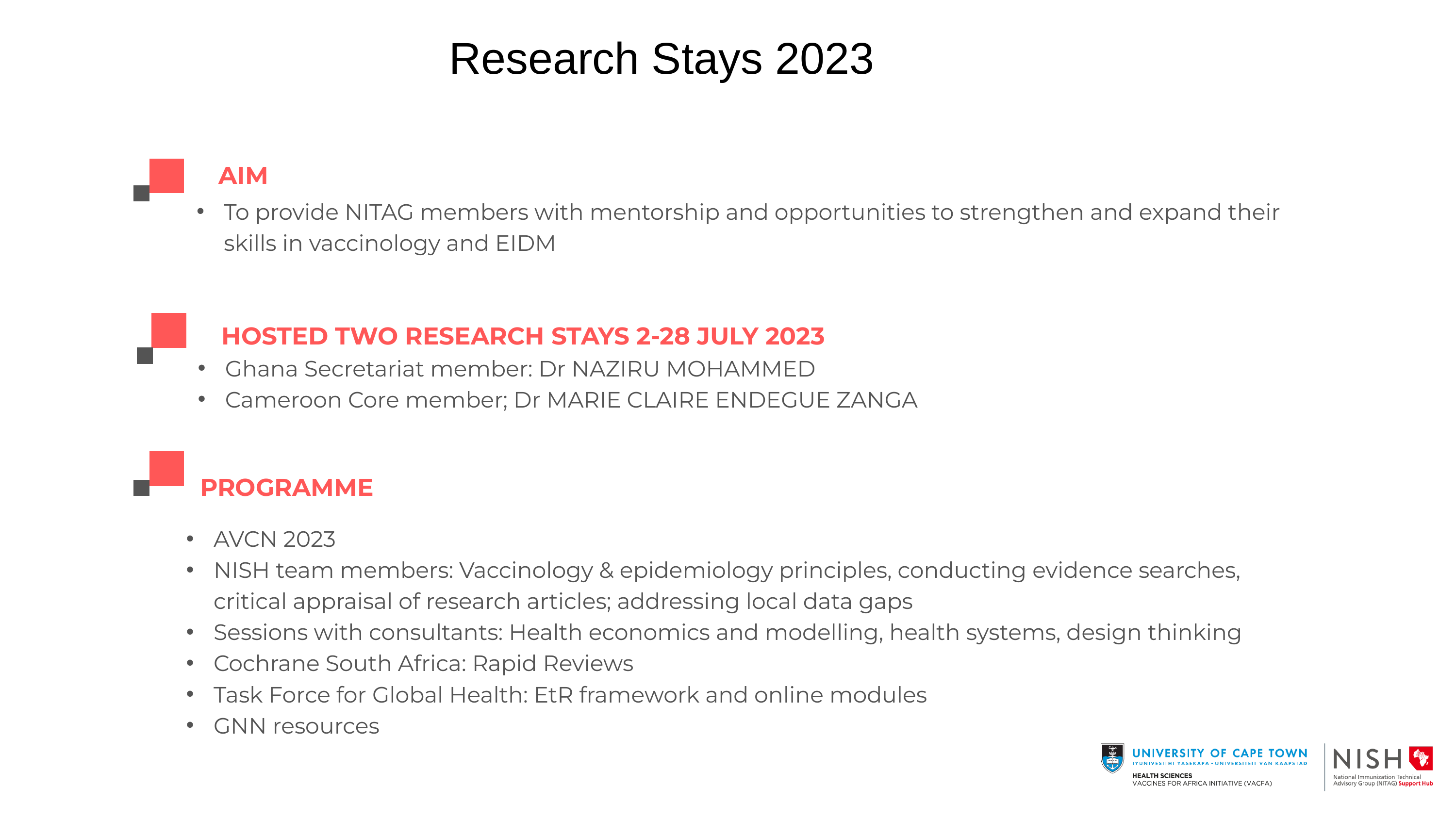

Research Stays 2023
AIM

To provide NITAG members with mentorship and opportunities to strengthen and expand their skills in vaccinology and EIDM
HOSTED TWO RESEARCH STAYS 2-28 JULY 2023

Ghana Secretariat member: Dr NAZIRU MOHAMMED
Cameroon Core member; Dr MARIE CLAIRE ENDEGUE ZANGA

PROGRAMME

AVCN 2023
NISH team members: Vaccinology & epidemiology principles, conducting evidence searches, critical appraisal of research articles; addressing local data gaps
Sessions with consultants: Health economics and modelling, health systems, design thinking
Cochrane South Africa: Rapid Reviews
Task Force for Global Health: EtR framework and online modules
GNN resources